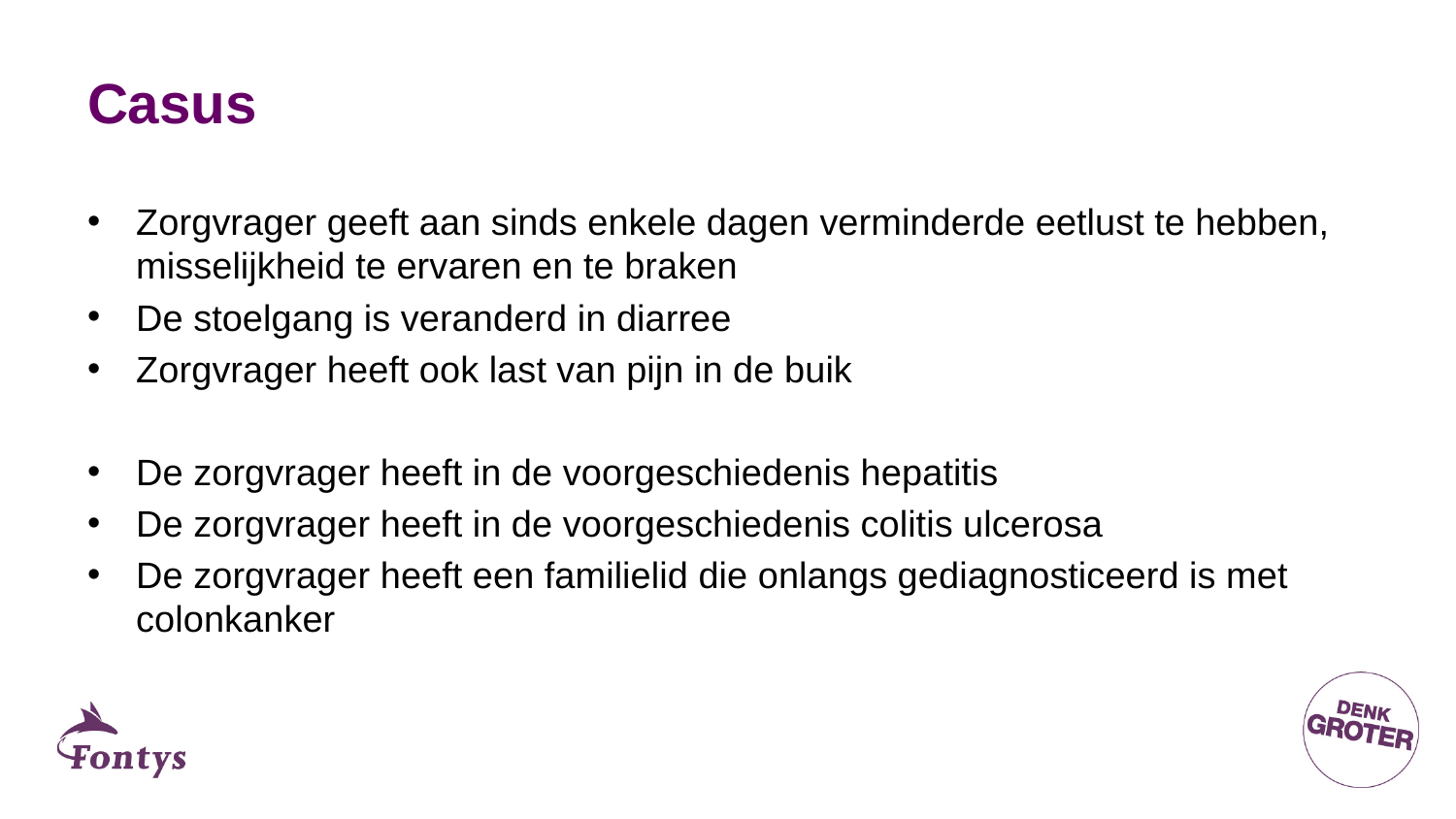

# Casus
Zorgvrager geeft aan sinds enkele dagen verminderde eetlust te hebben, misselijkheid te ervaren en te braken
De stoelgang is veranderd in diarree
Zorgvrager heeft ook last van pijn in de buik

De zorgvrager heeft in de voorgeschiedenis hepatitis
De zorgvrager heeft in de voorgeschiedenis colitis ulcerosa
De zorgvrager heeft een familielid die onlangs gediagnosticeerd is met colonkanker